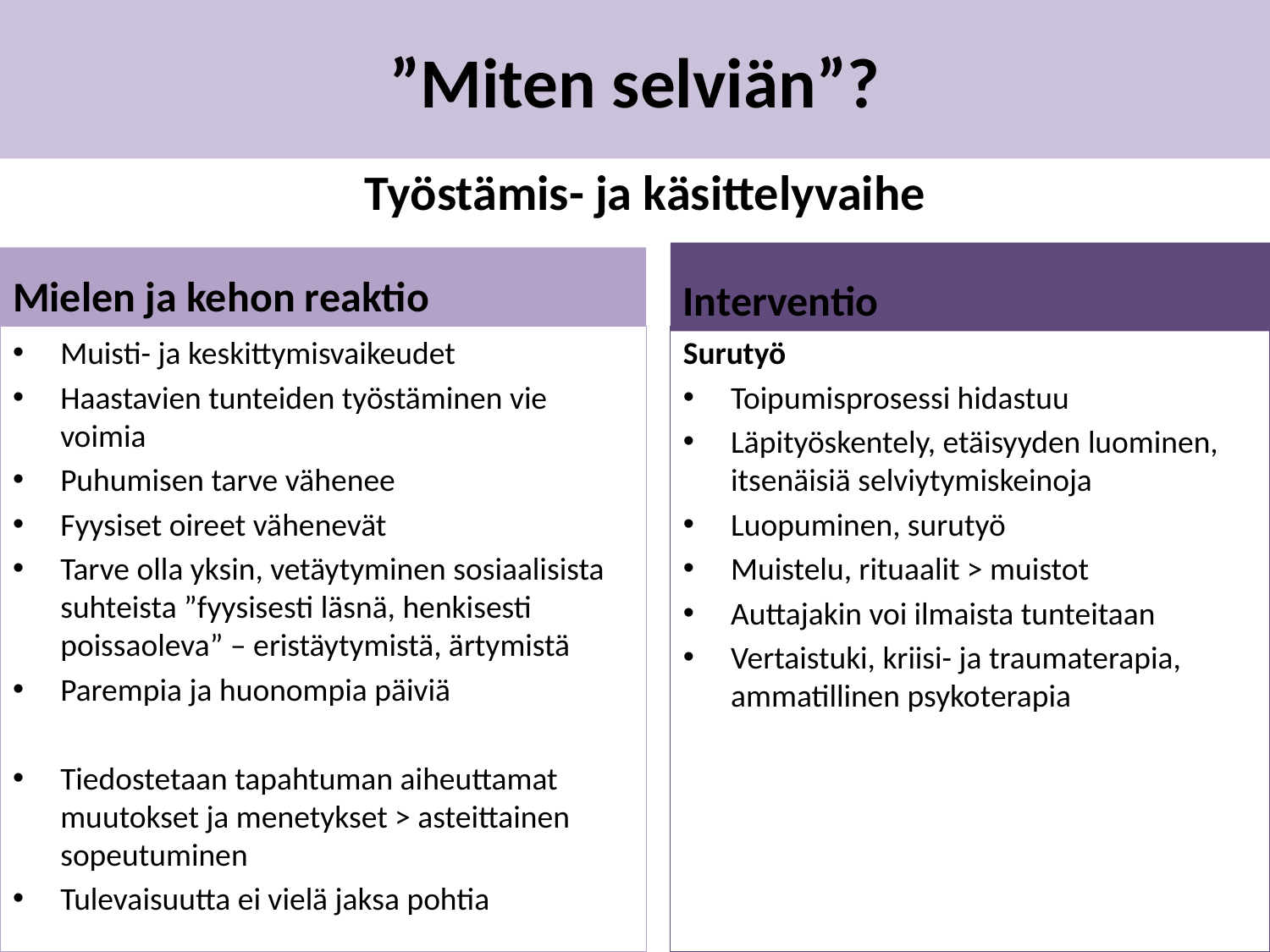

# ”Miten selviän”?
Työstämis- ja käsittelyvaihe

Interventio
Mielen ja kehon reaktio
Muisti- ja keskittymisvaikeudet
Haastavien tunteiden työstäminen vie voimia
Puhumisen tarve vähenee
Fyysiset oireet vähenevät
Tarve olla yksin, vetäytyminen sosiaalisista suhteista ”fyysisesti läsnä, henkisesti poissaoleva” – eristäytymistä, ärtymistä
Parempia ja huonompia päiviä

Tiedostetaan tapahtuman aiheuttamat muutokset ja menetykset > asteittainen sopeutuminen
Tulevaisuutta ei vielä jaksa pohtia

Surutyö
Toipumisprosessi hidastuu
Läpityöskentely, etäisyyden luominen, itsenäisiä selviytymiskeinoja
Luopuminen, surutyö
Muistelu, rituaalit > muistot
Auttajakin voi ilmaista tunteitaan
Vertaistuki, kriisi- ja traumaterapia, ammatillinen psykoterapia